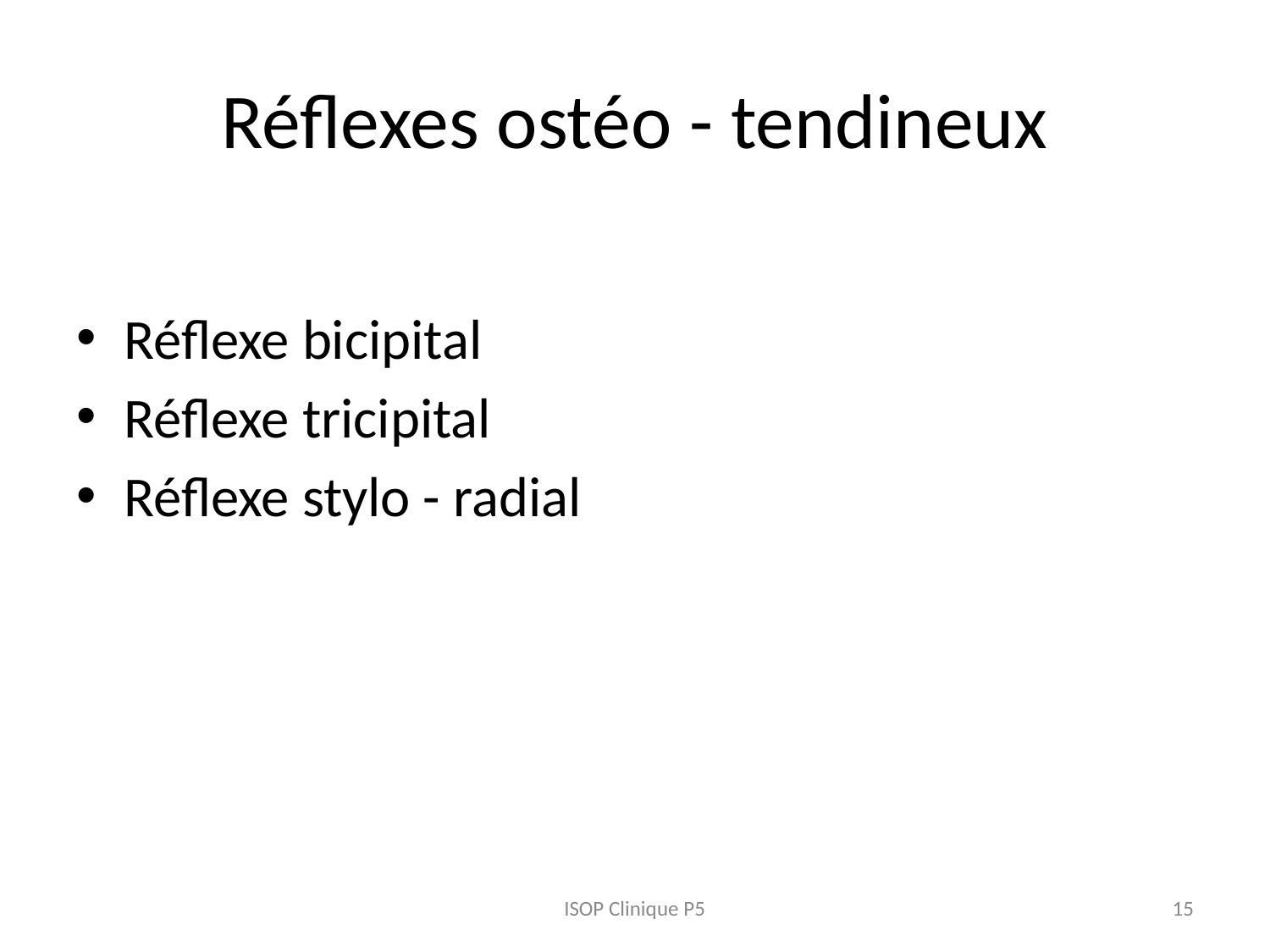

# Réflexes ostéo - tendineux
Réflexe bicipital
Réflexe tricipital
Réflexe stylo - radial
ISOP Clinique P5
15